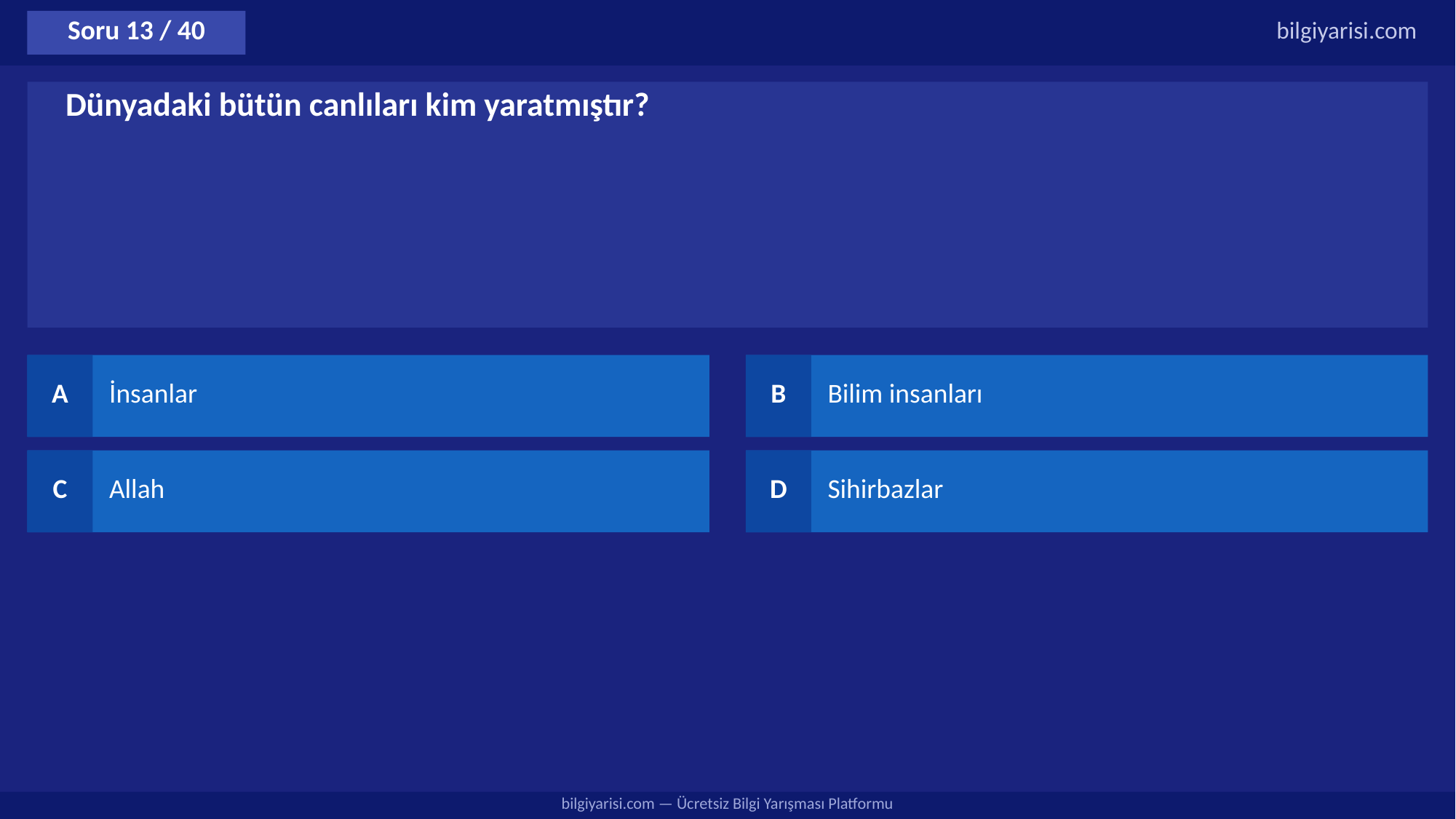

Soru 13 / 40
bilgiyarisi.com

Dünyadaki bütün canlıları kim yaratmıştır?

A
İnsanlar

B
Bilim insanları

C
Allah

D
Sihirbazlar
bilgiyarisi.com — Ücretsiz Bilgi Yarışması Platformu